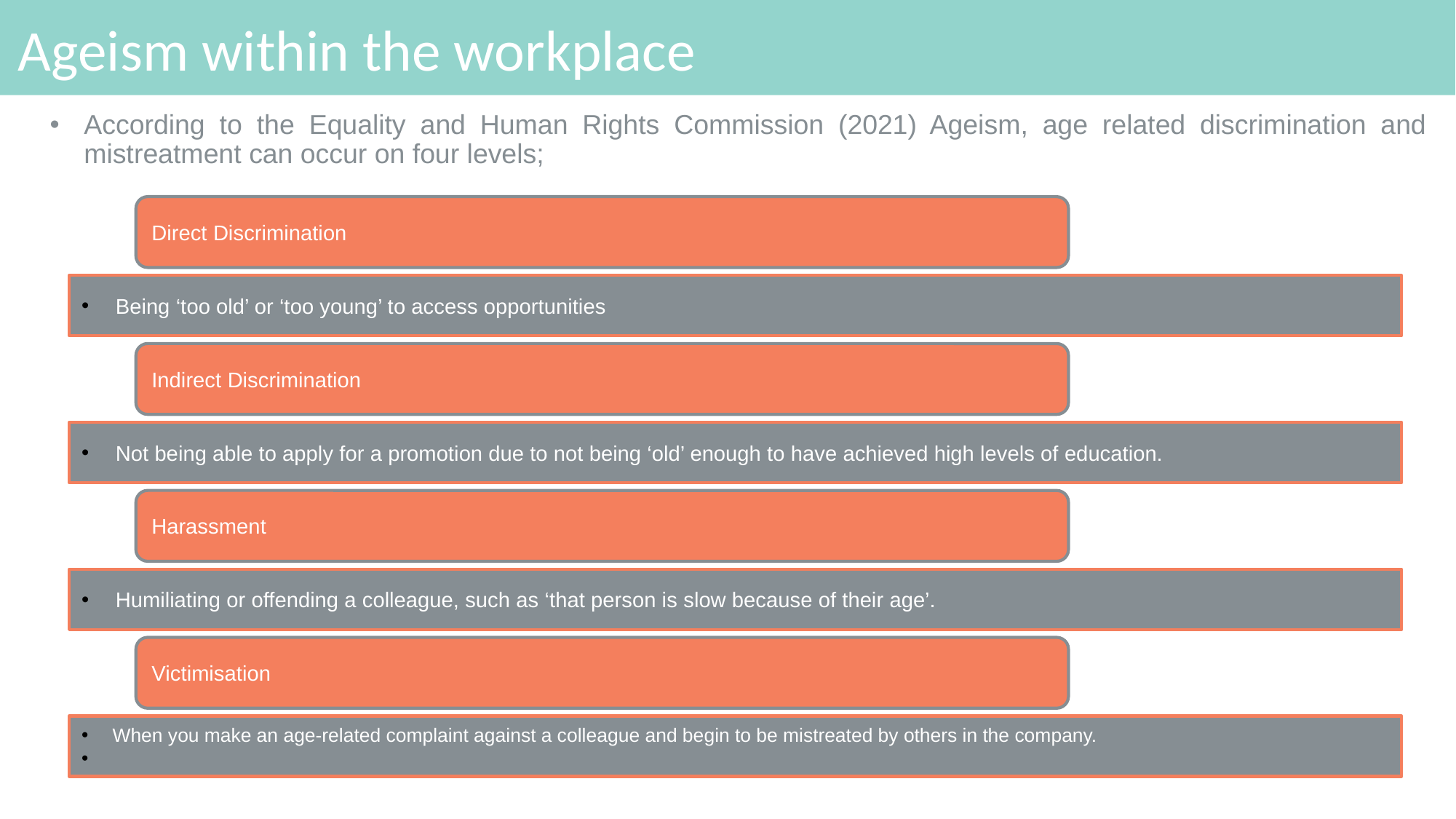

# Ageism within the workplace
According to the Equality and Human Rights Commission (2021) Ageism, age related discrimination and mistreatment can occur on four levels;

Direct Discrimination
Indirect Discrimination
Not being able to apply for a promotion due to not being ‘old’ enough to have achieved high levels of education.
Being ‘too old’ or ‘too young’ to access opportunities
Harassment
Humiliating or offending a colleague, such as ‘that person is slow because of their age’.
Victimisation
When you make an age-related complaint against a colleague and begin to be mistreated by others in the company.